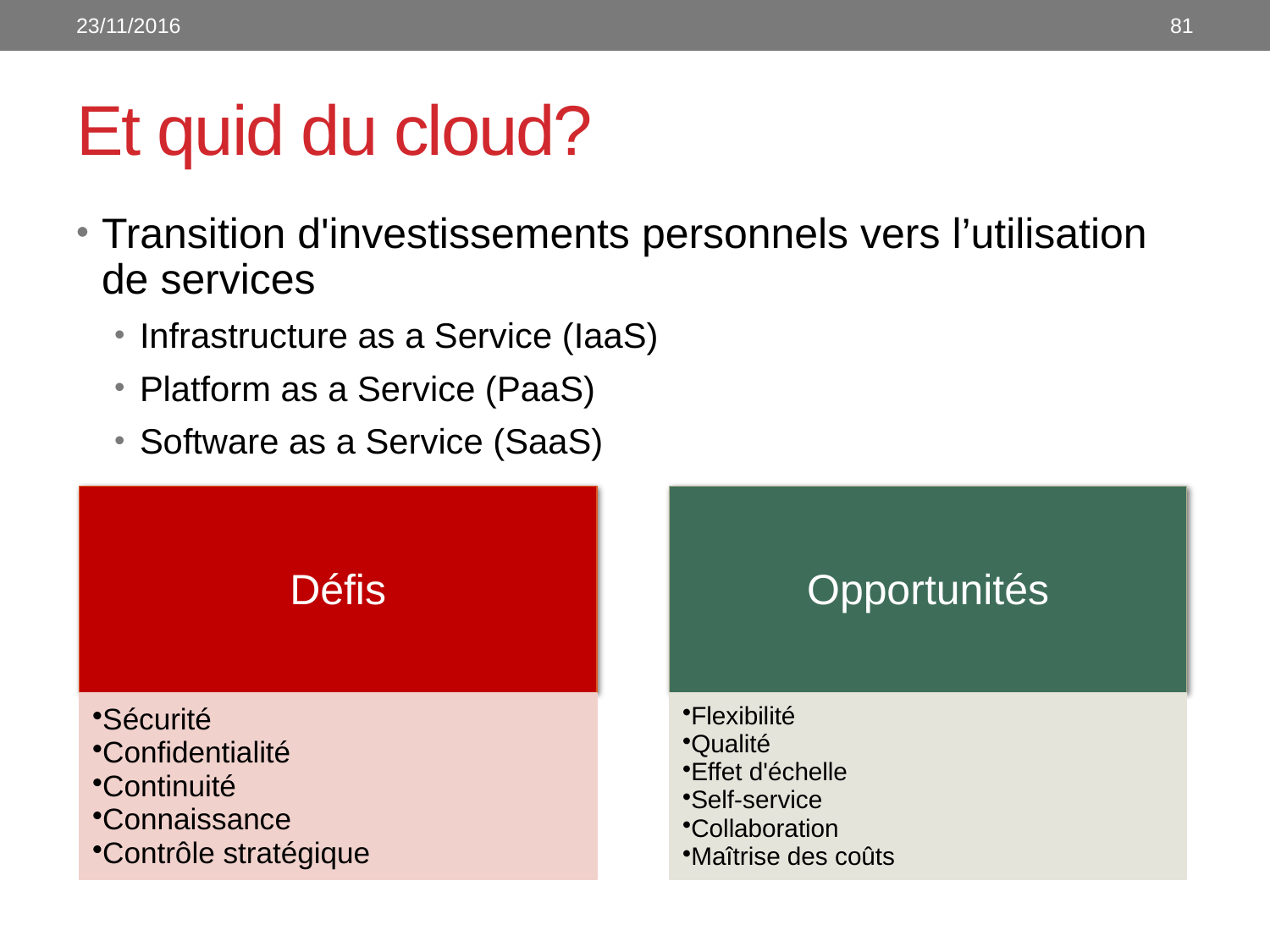

23/11/2016
81
# Et quid du cloud?
Transition d'investissements personnels vers l’utilisation de services
Infrastructure as a Service (IaaS)
Platform as a Service (PaaS)
Software as a Service (SaaS)

Défis
Sécurité
Opportunités
Flexibilité
Qualité
Effet d'échelle
Self-service
Collaboration
Maîtrise des coûts
Confidentialité
Continuité
Connaissance
Contrôle stratégique